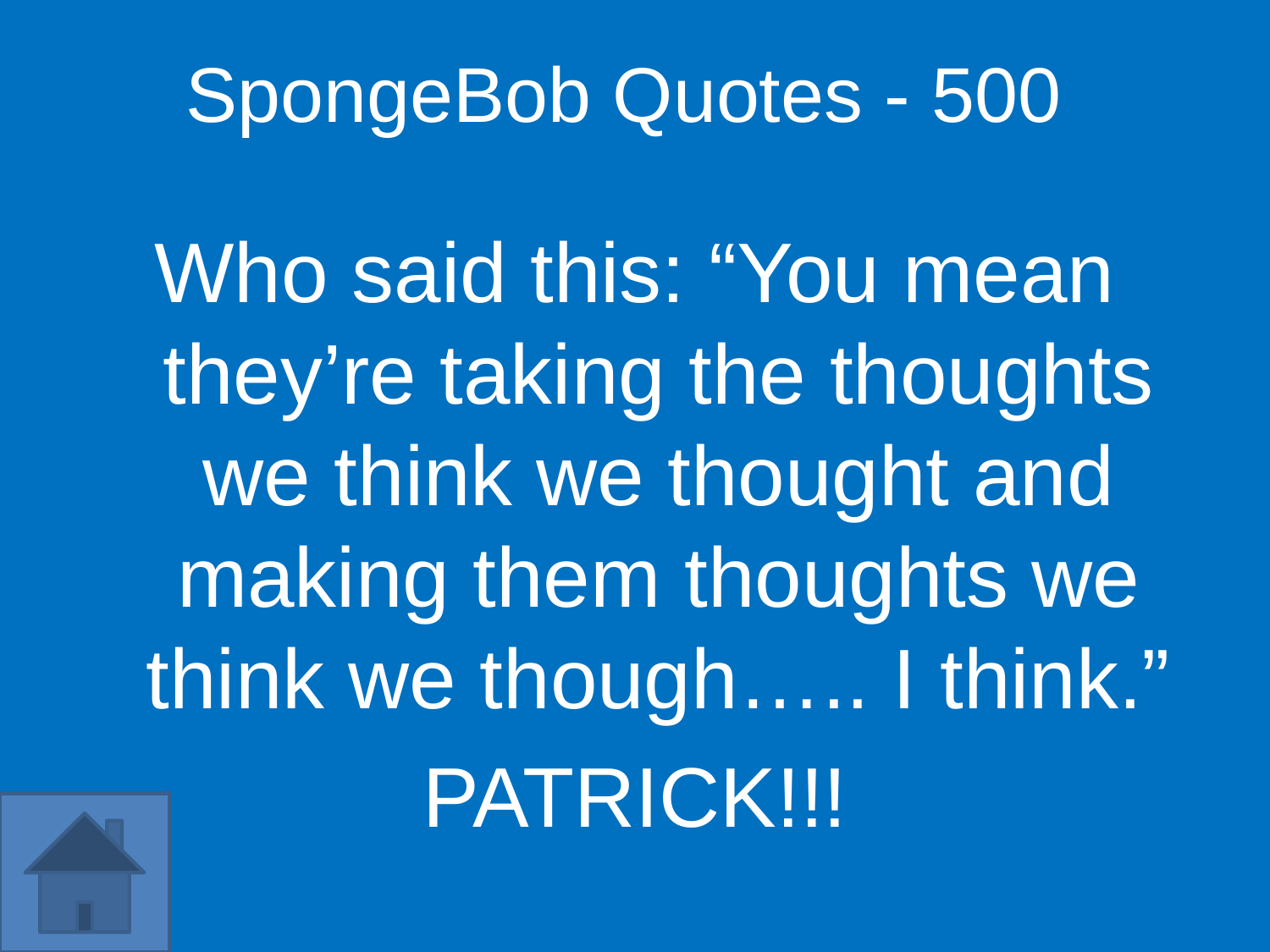

SpongeBob Quotes - 500
Who said this: “You mean they’re taking the thoughts we think we thought and making them thoughts we think we though….. I think.”
PATRICK!!!